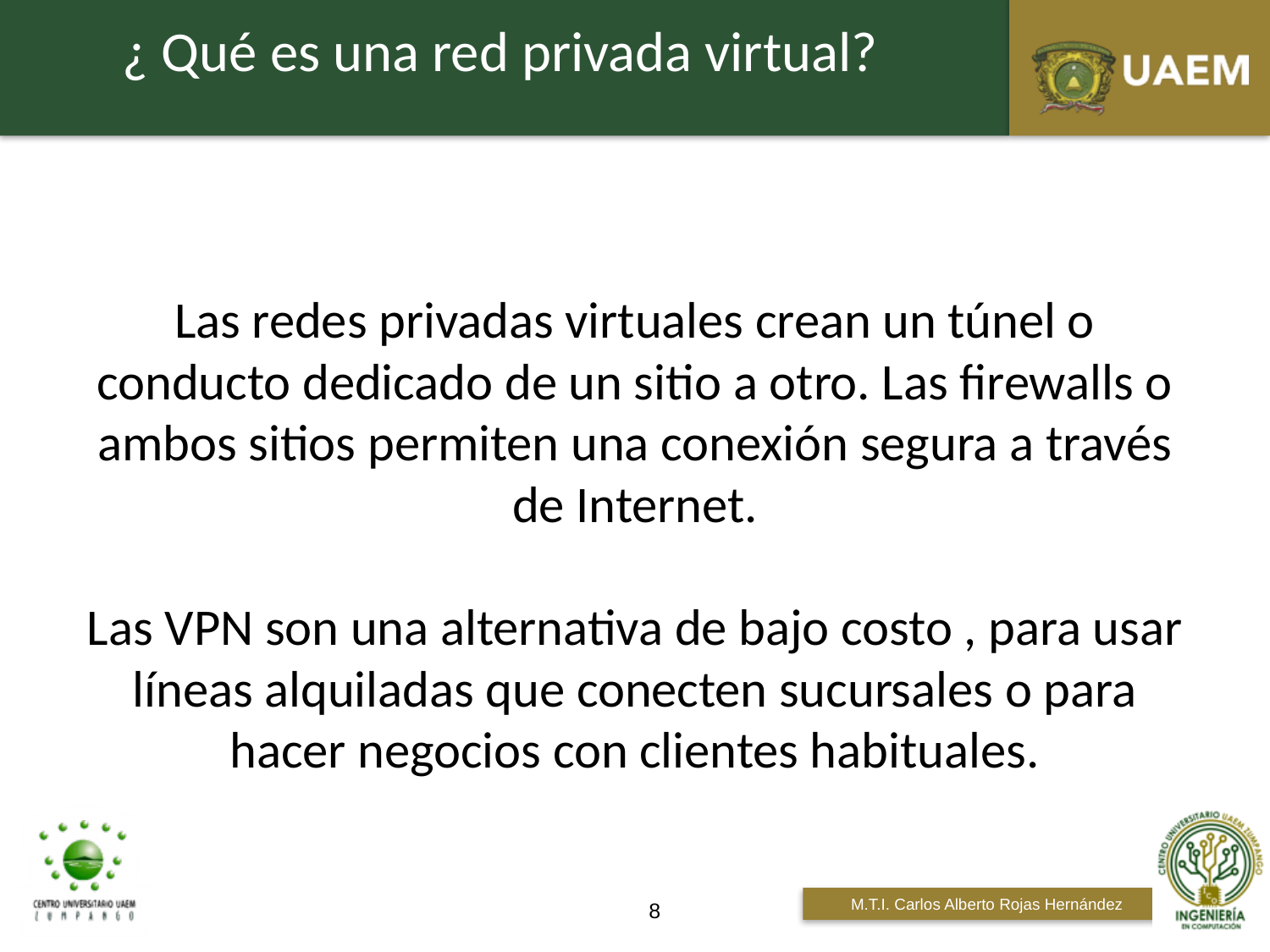

¿ Qué es una red privada virtual?

Las redes privadas virtuales crean un túnel o conducto dedicado de un sitio a otro. Las firewalls o ambos sitios permiten una conexión segura a través de Internet.

Las VPN son una alternativa de bajo costo , para usar líneas alquiladas que conecten sucursales o para hacer negocios con clientes habituales.

8